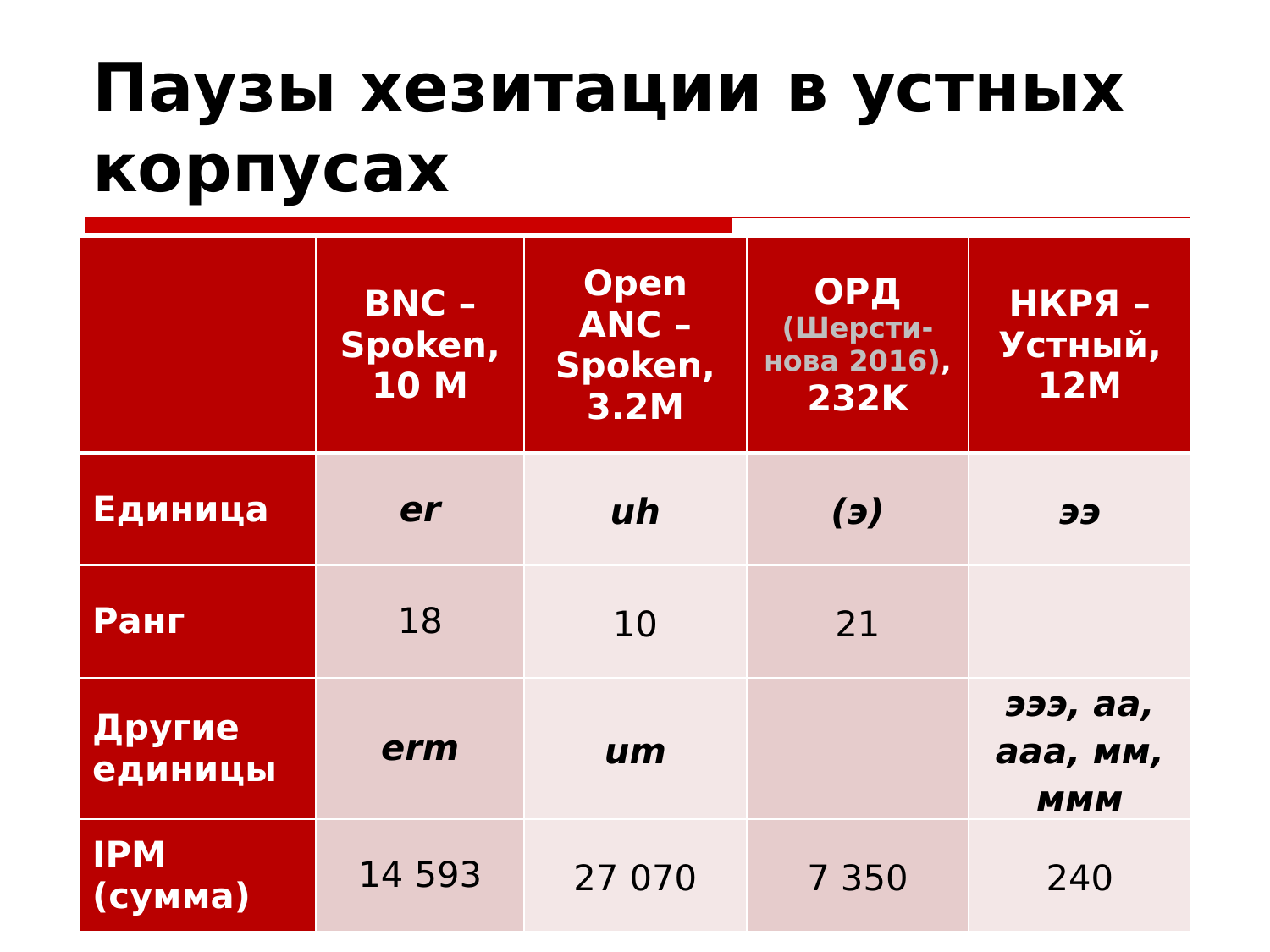

# Паузы хезитации в устных корпусах
|  | BNC – Spoken, 10 M | Open ANC – Spoken, 3.2M | ОРД (Шерсти-нова 2016), 232K | НКРЯ – Устный, 12M |
| --- | --- | --- | --- | --- |
| Единица | er | uh | (э) | ээ |
| Ранг | 18 | 10 | 21 |  |
| Другие единицы | erm | um |  | эээ, аа, ааа, мм, ммм |
| IPM (сумма) | 14 593 | 27 070 | 7 350 | 240 |